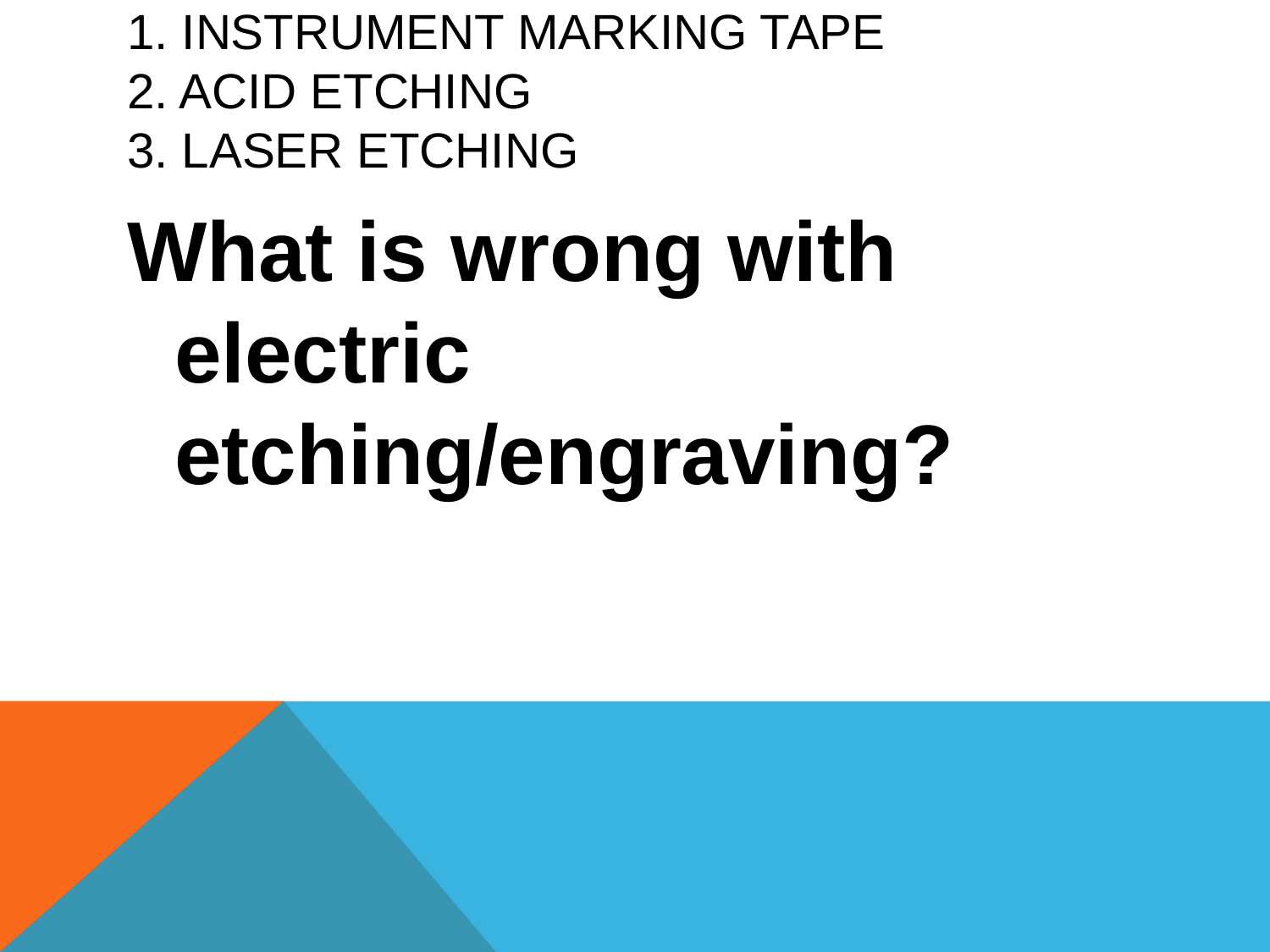

# 1. Instrument marking tape 2. Acid etching 3. Laser etching
What is wrong with electric etching/engraving?